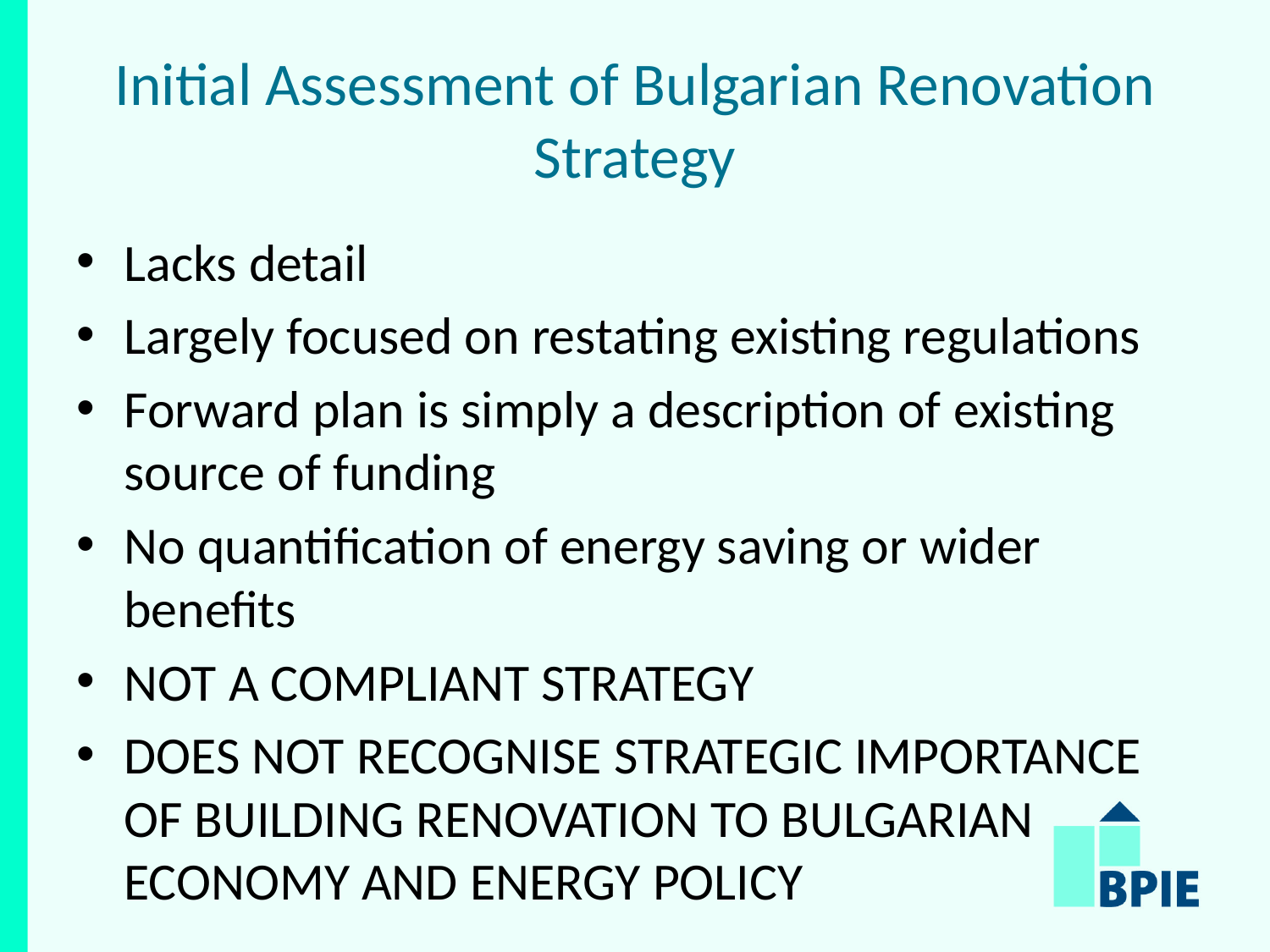

# Initial Assessment of Bulgarian Renovation Strategy
Lacks detail
Largely focused on restating existing regulations
Forward plan is simply a description of existing source of funding
No quantification of energy saving or wider benefits
NOT A COMPLIANT STRATEGY
DOES NOT RECOGNISE STRATEGIC IMPORTANCE OF BUILDING RENOVATION TO BULGARIAN ECONOMY AND ENERGY POLICY